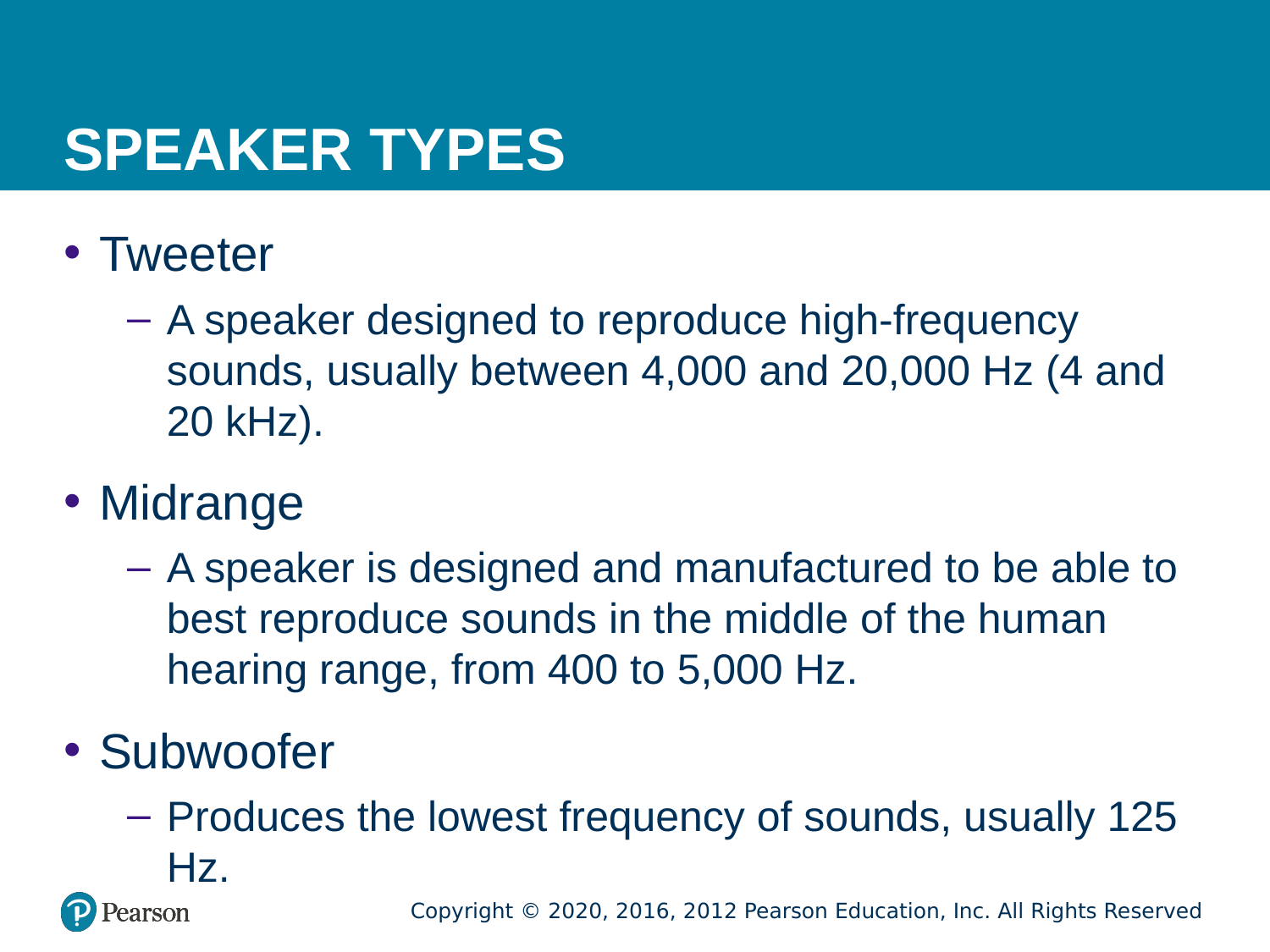

# SPEAKER TYPES
Tweeter
A speaker designed to reproduce high-frequency sounds, usually between 4,000 and 20,000 Hz (4 and 20 kHz).
Midrange
A speaker is designed and manufactured to be able to best reproduce sounds in the middle of the human hearing range, from 400 to 5,000 Hz.
Subwoofer
Produces the lowest frequency of sounds, usually 125 Hz.